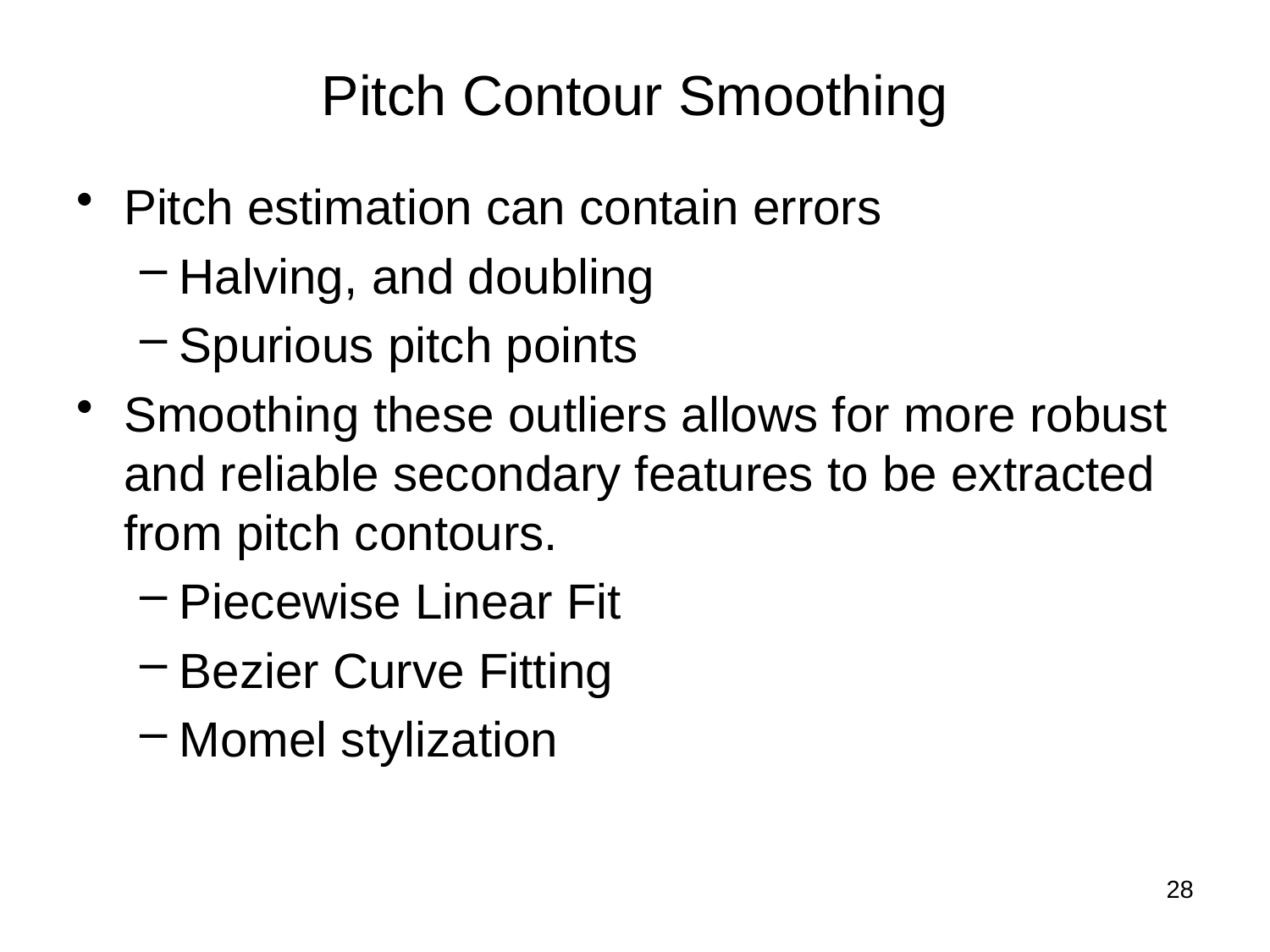

# Pitch Contour Smoothing
Pitch estimation can contain errors
Halving, and doubling
Spurious pitch points
Smoothing these outliers allows for more robust and reliable secondary features to be extracted from pitch contours.
Piecewise Linear Fit
Bezier Curve Fitting
Momel stylization
28